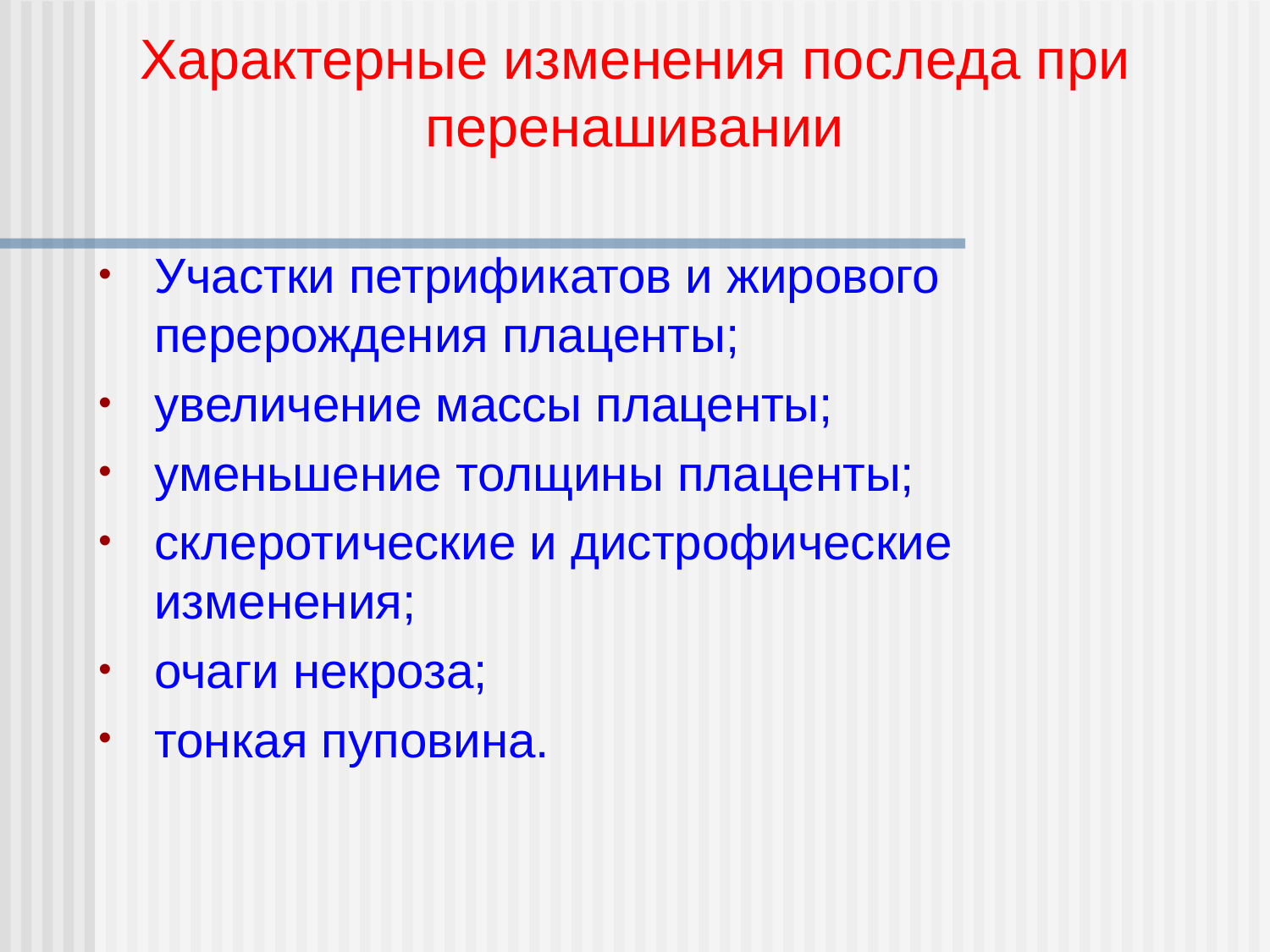

Характерные изменения последа при перенашивании
Участки петрификатов и жирового перерождения плаценты;
увеличение массы плаценты;
уменьшение толщины плаценты;
склеротические и дистрофические изменения;
очаги некроза;
тонкая пуповина.